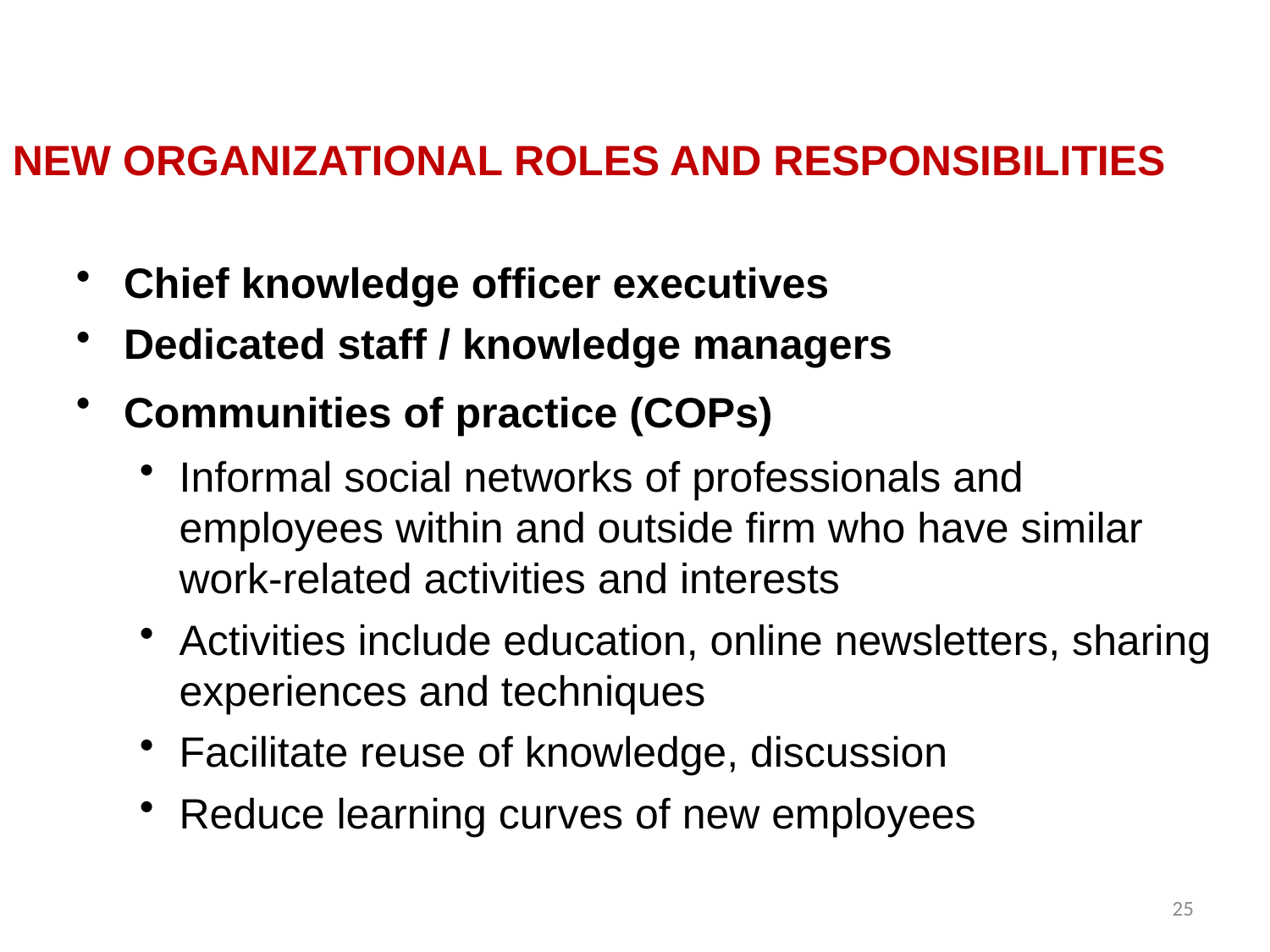

NEW ORGANIZATIONAL ROLES AND RESPONSIBILITIES

Chief knowledge officer executives
Dedicated staff / knowledge managers
Communities of practice (COPs)
Informal social networks of professionals and employees within and outside firm who have similar work-related activities and interests
Activities include education, online newsletters, sharing experiences and techniques
Facilitate reuse of knowledge, discussion
Reduce learning curves of new employees
25